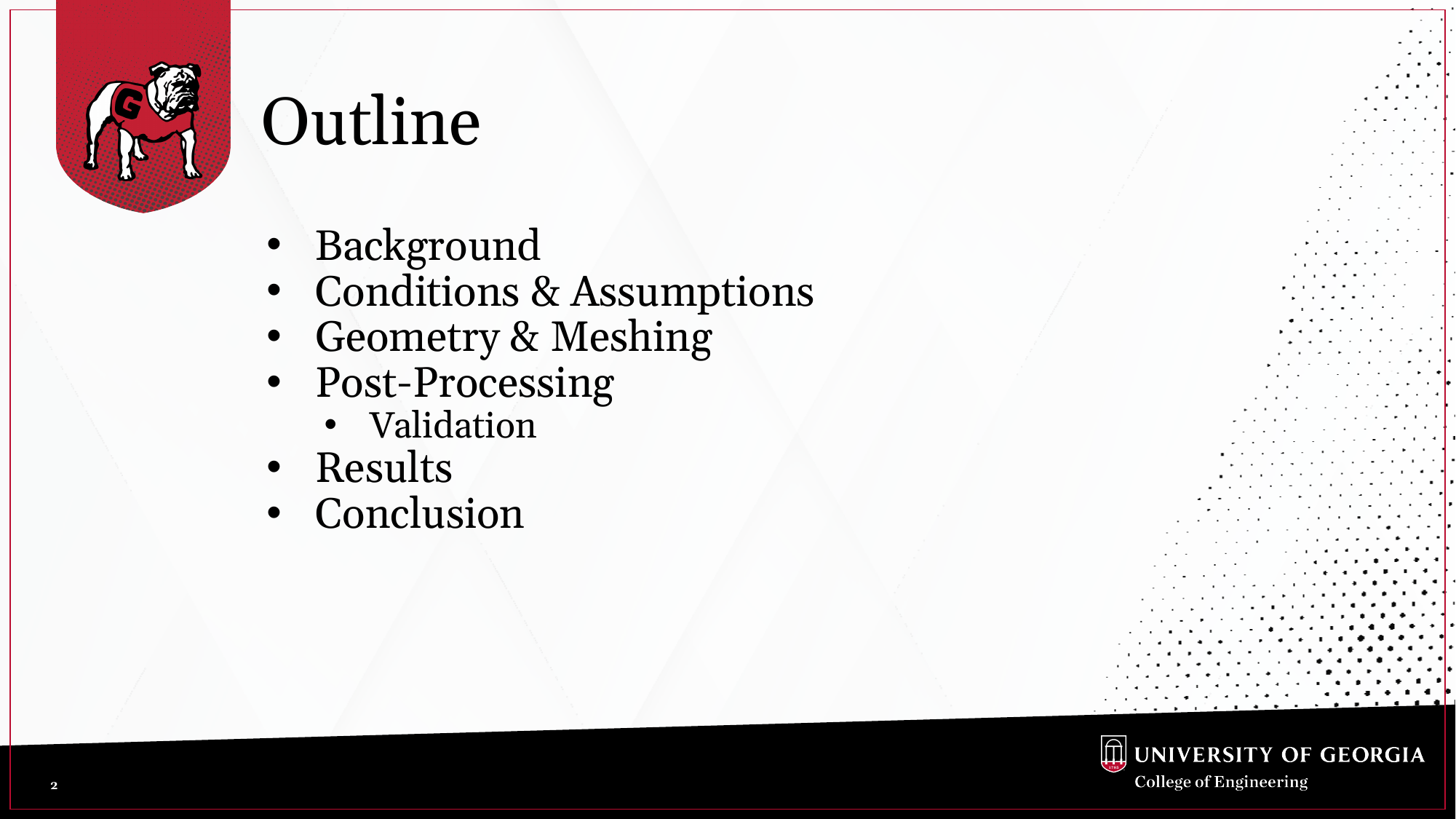

# Outline
Background
Conditions & Assumptions
Geometry & Meshing
Post-Processing
Validation
Results
Conclusion